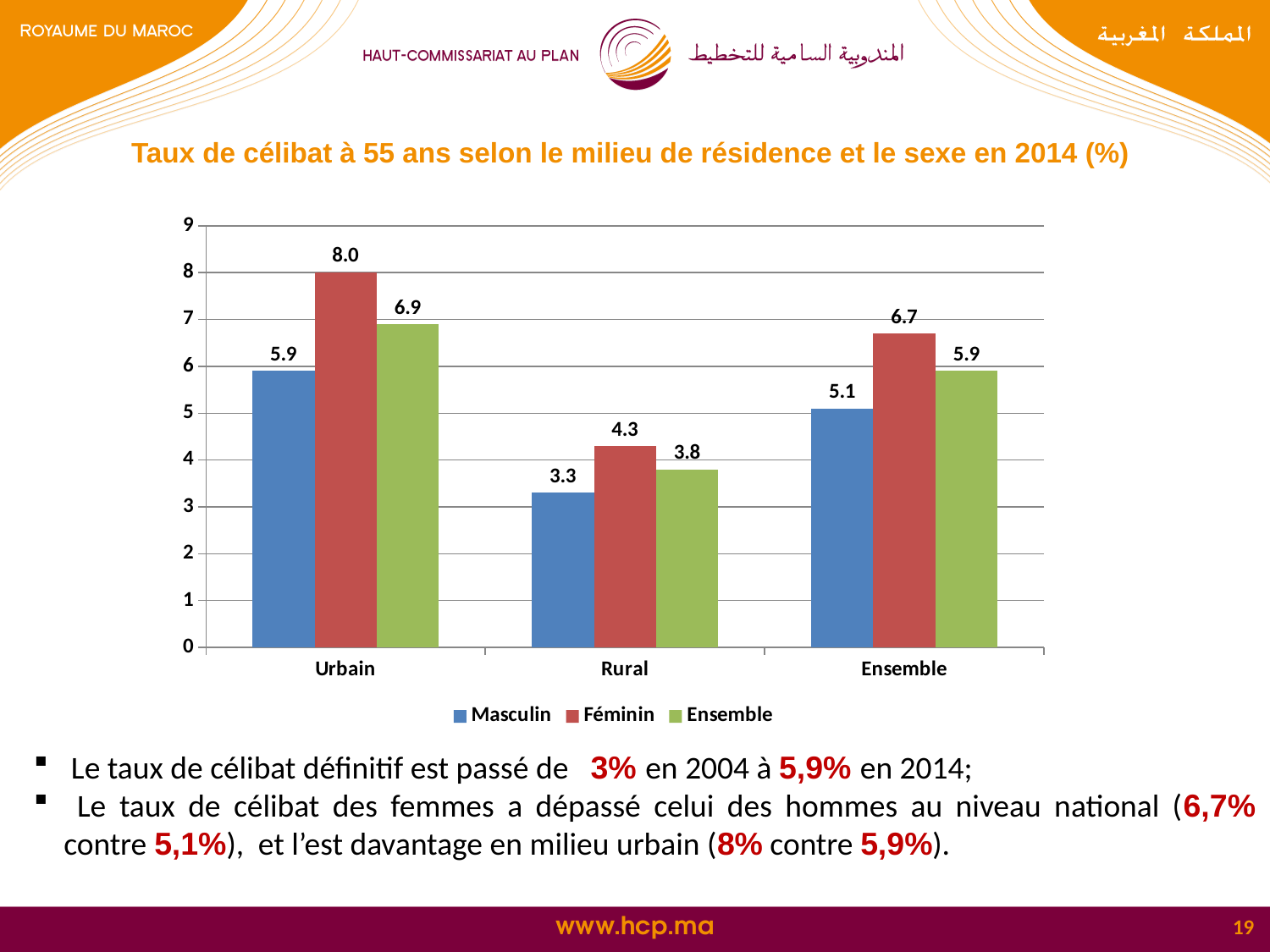

Taux de célibat à 55 ans selon le milieu de résidence et le sexe en 2014 (%)

### Chart

| Category | Masculin | Féminin | Ensemble |
|---|---|---|---|
| Urbain | 5.9 | 8.0 | 6.9 |
| Rural | 3.3 | 4.3 | 3.8 |
| Ensemble | 5.1 | 6.7 | 5.9 |
 Le taux de célibat définitif est passé de   3% en 2004 à 5,9% en 2014;
 Le taux de célibat des femmes a dépassé celui des hommes au niveau national (6,7% contre 5,1%),  et l’est davantage en milieu urbain (8% contre 5,9%).
19